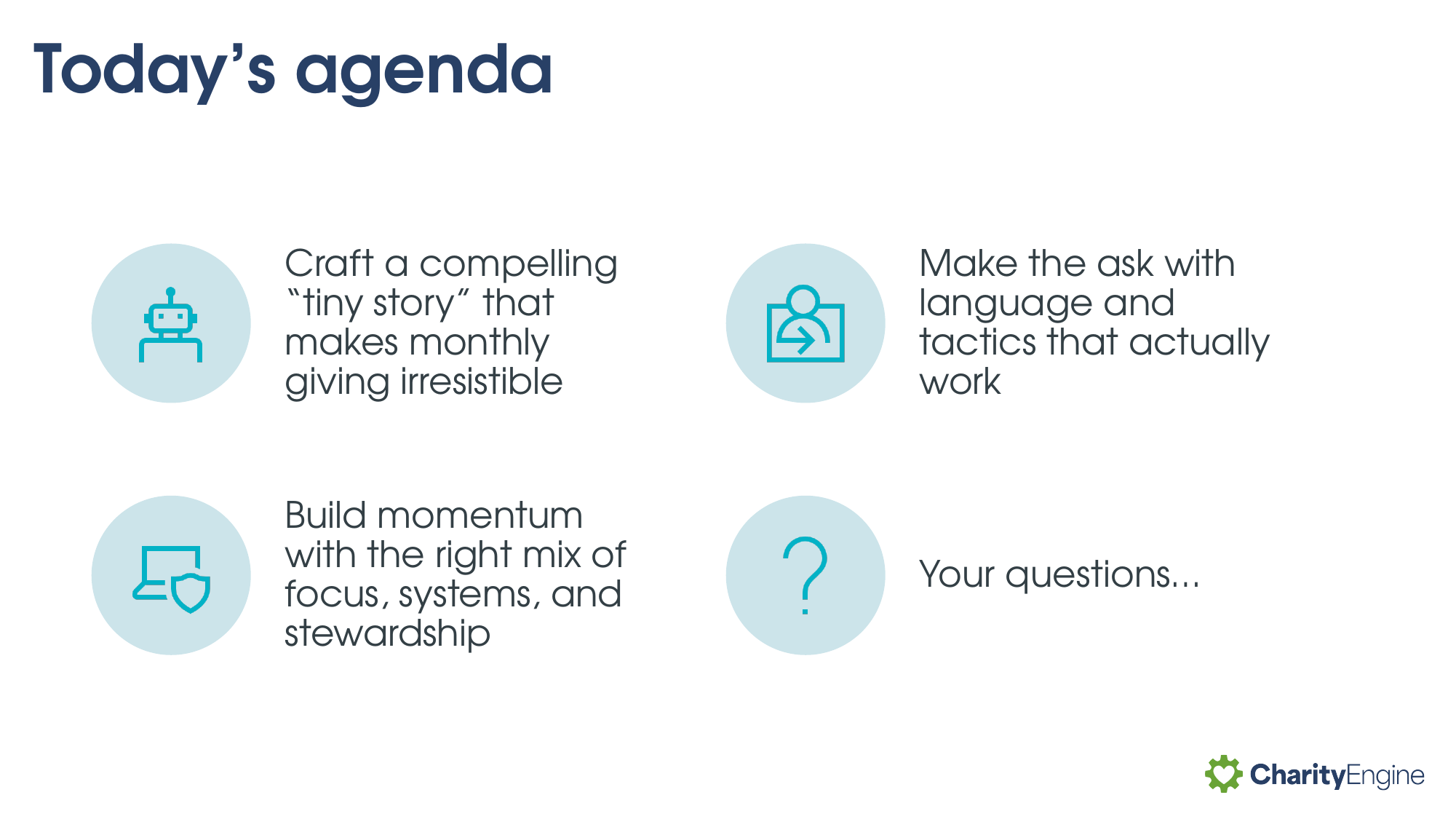

# Today’s agenda
Craft a compelling “tiny story” that makes monthly giving irresistible
Make the ask with language and tactics that actually work
Build momentum with the right mix of focus, systems, and stewardship
Your questions…